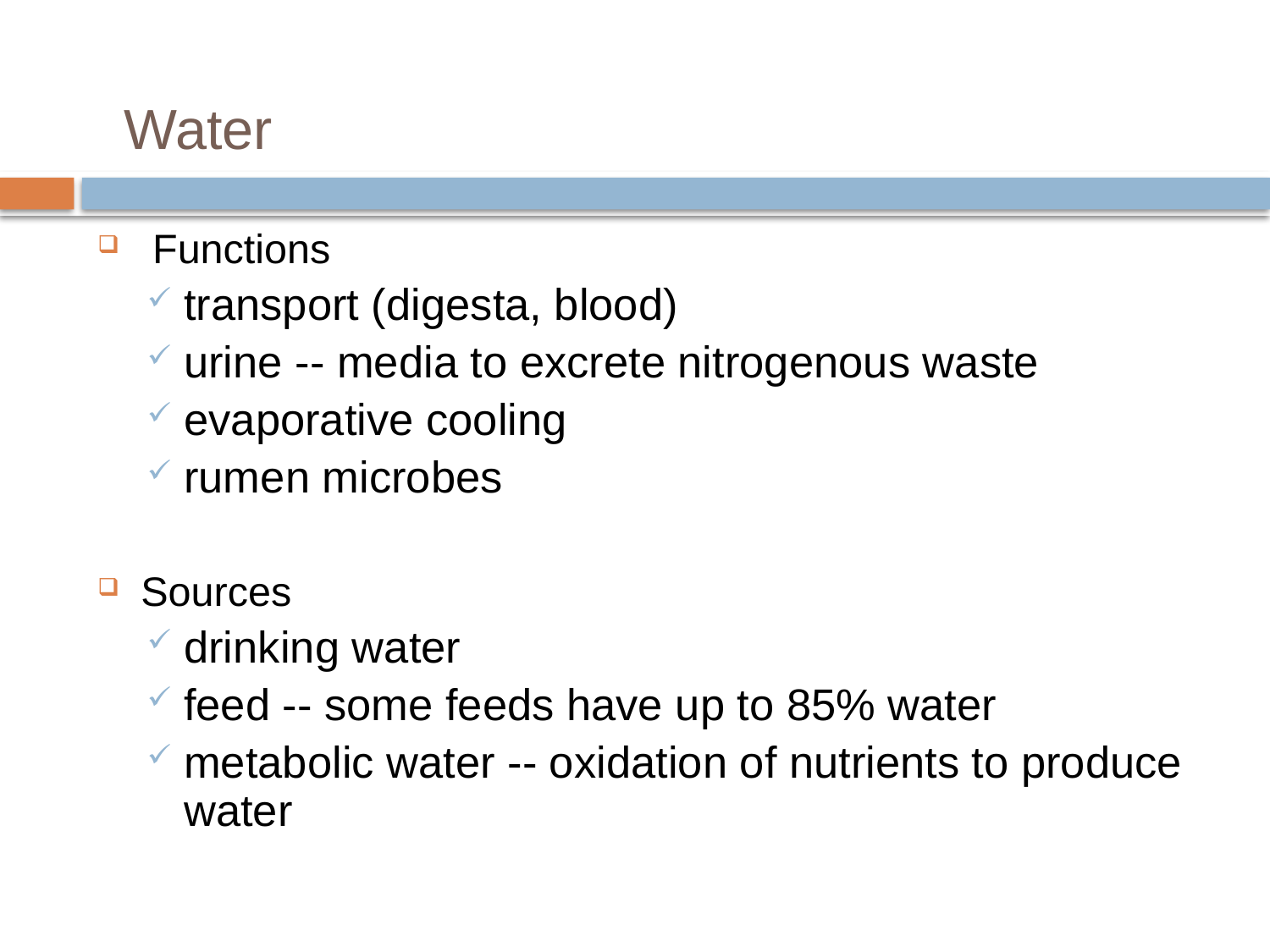

# Water
 Functions
transport (digesta, blood)
urine -- media to excrete nitrogenous waste
evaporative cooling
rumen microbes

Sources
drinking water
feed -- some feeds have up to 85% water
metabolic water -- oxidation of nutrients to produce water